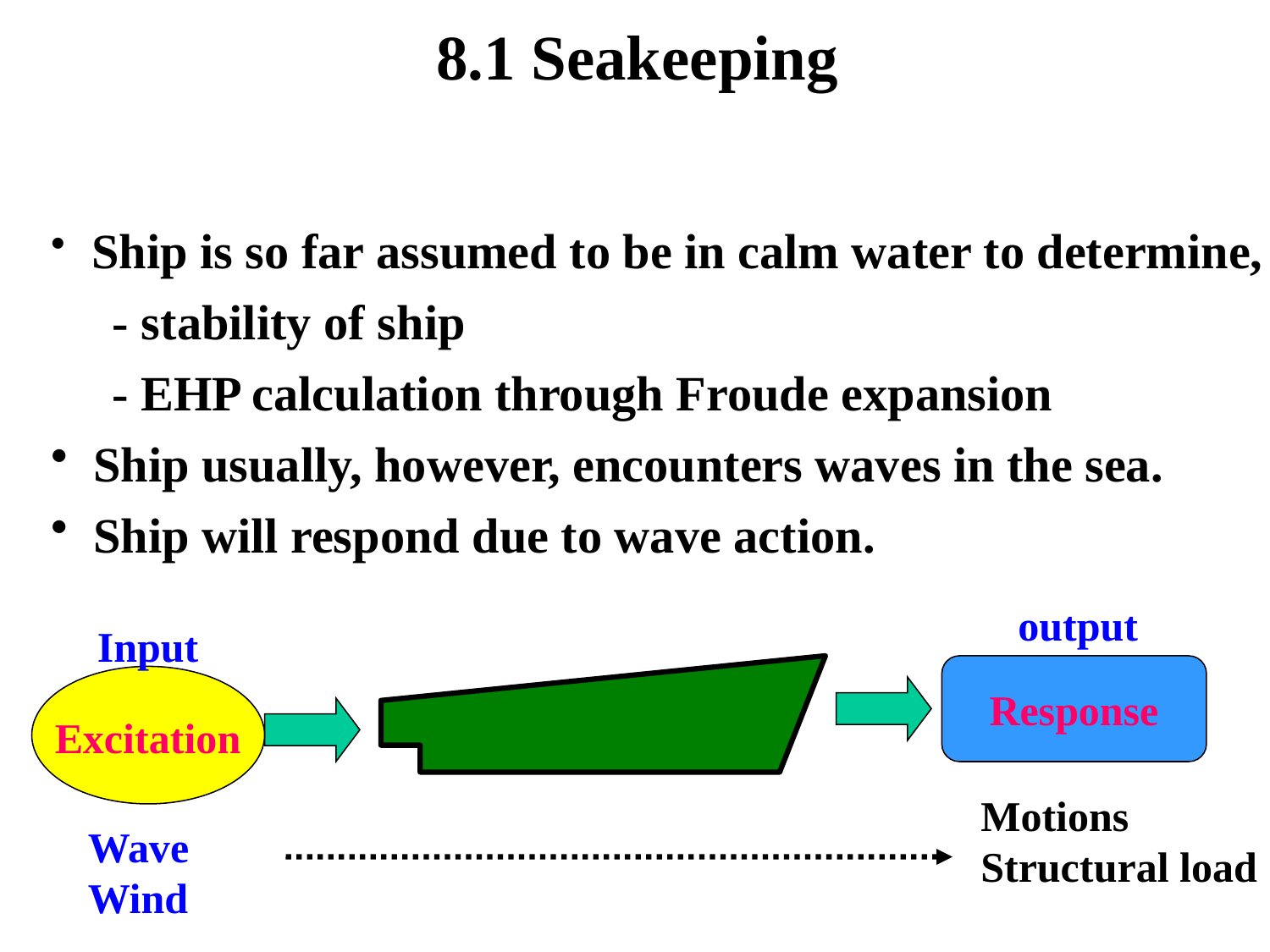

8.1 Seakeeping
 Ship is so far assumed to be in calm water to determine,
     - stability of ship
     - EHP calculation through Froude expansion
 Ship usually, however, encounters waves in the sea.
 Ship will respond due to wave action.
output
Input

Response

Excitation
Motions
Structural load
Wave
Wind